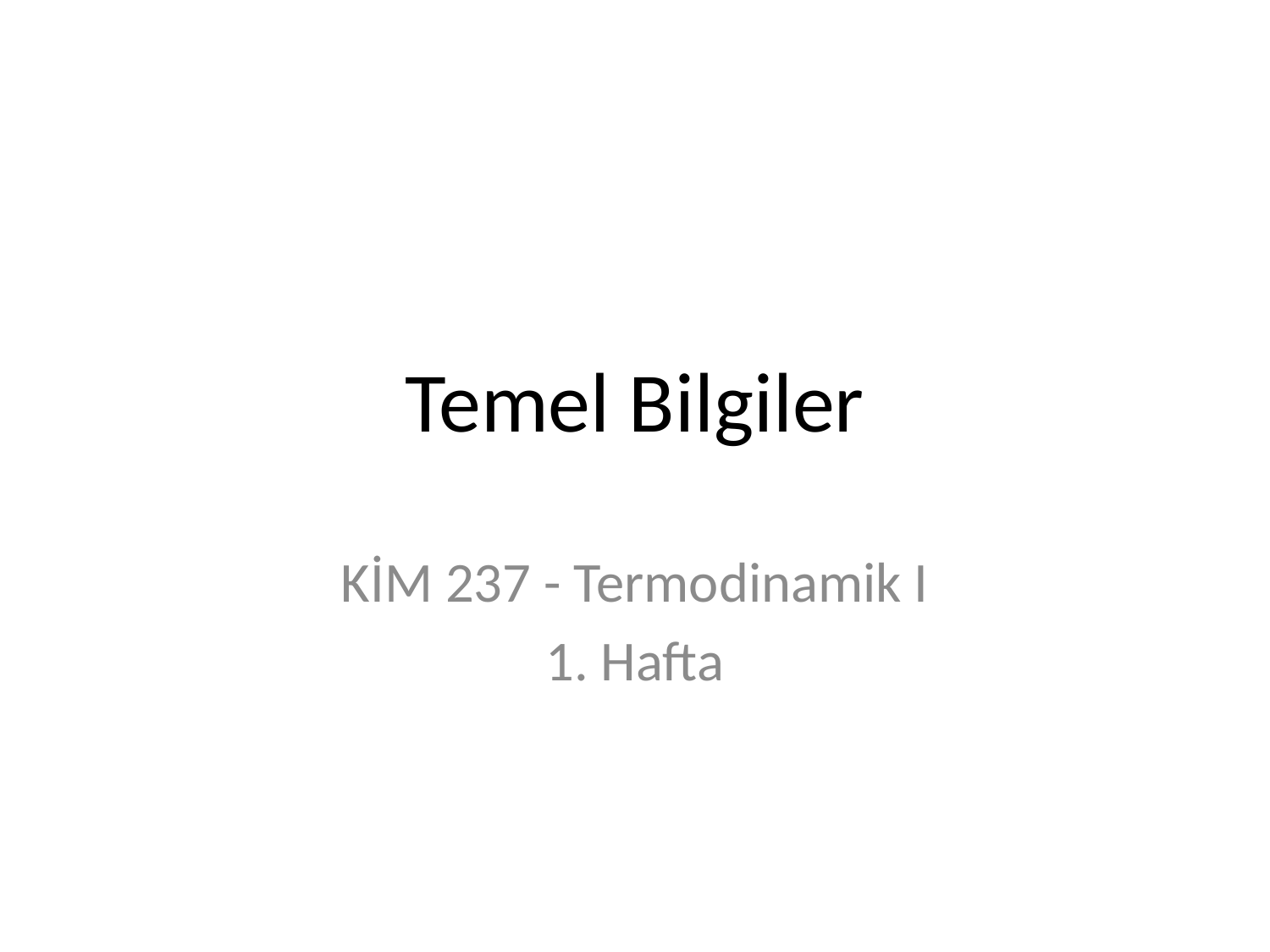

# Temel Bilgiler
KİM 237 - Termodinamik I
1. Hafta